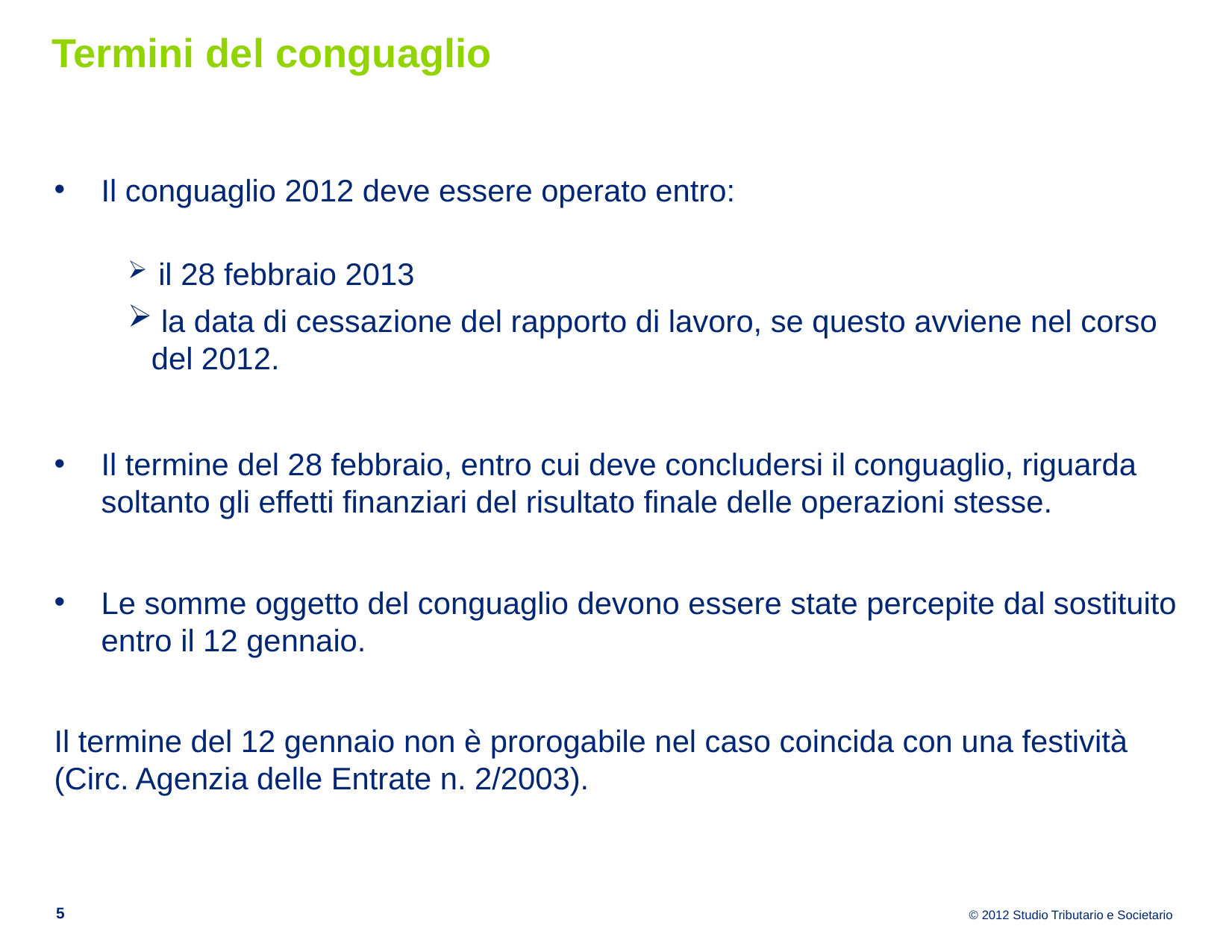

# Termini del conguaglio

Il conguaglio 2012 deve essere operato entro:

 il 28 febbraio 2013
 la data di cessazione del rapporto di lavoro, se questo avviene nel corso del 2012.

Il termine del 28 febbraio, entro cui deve concludersi il conguaglio, riguarda soltanto gli effetti finanziari del risultato finale delle operazioni stesse.

Le somme oggetto del conguaglio devono essere state percepite dal sostituito entro il 12 gennaio.

Il termine del 12 gennaio non è prorogabile nel caso coincida con una festività (Circ. Agenzia delle Entrate n. 2/2003).
5